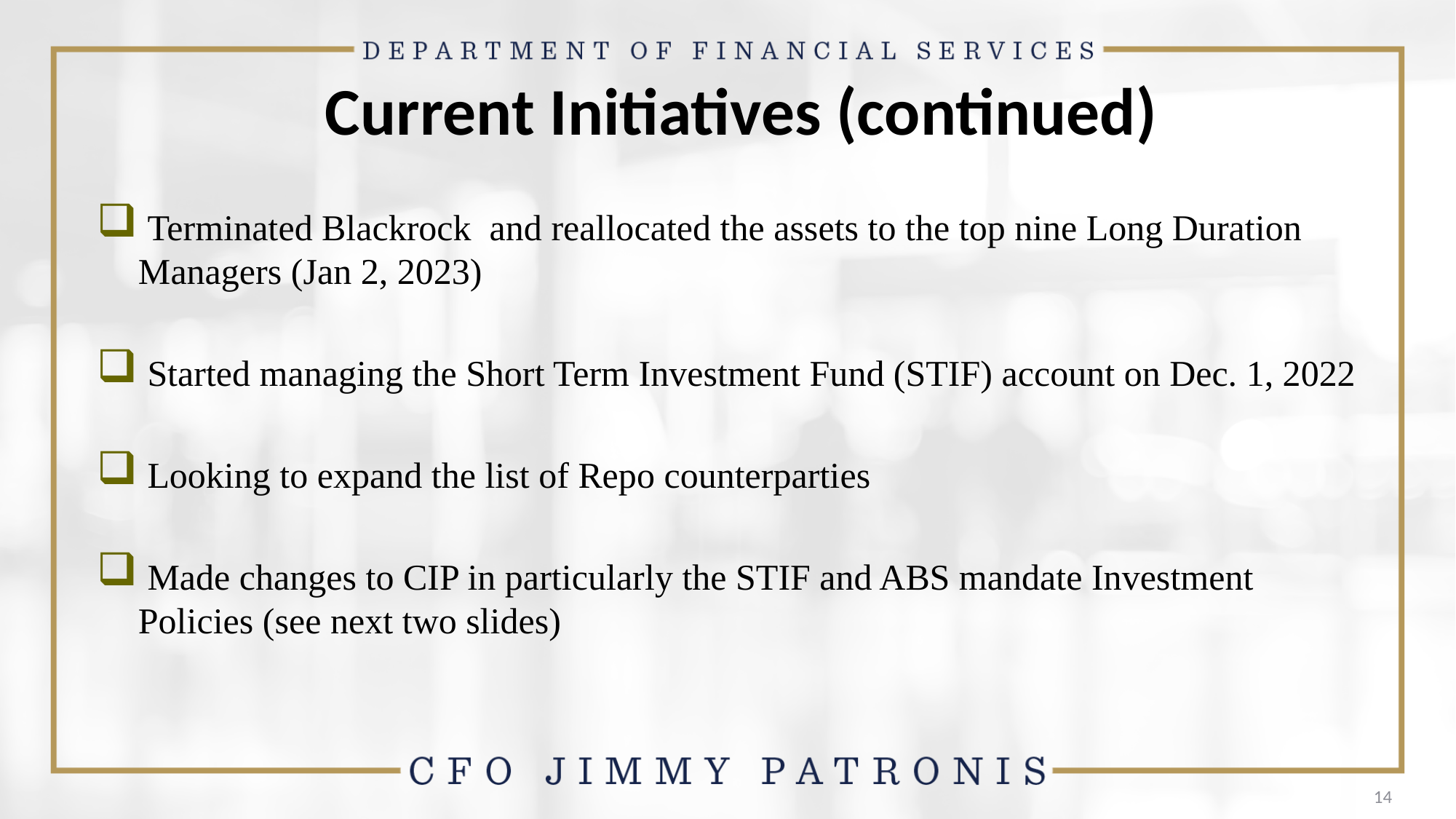

# Current Initiatives (continued)
 Terminated Blackrock  and reallocated the assets to the top nine Long Duration Managers (Jan 2, 2023)

 Started managing the Short Term Investment Fund (STIF) account on Dec. 1, 2022

 Looking to expand the list of Repo counterparties

 Made changes to CIP in particularly the STIF and ABS mandate Investment Policies (see next two slides)
14